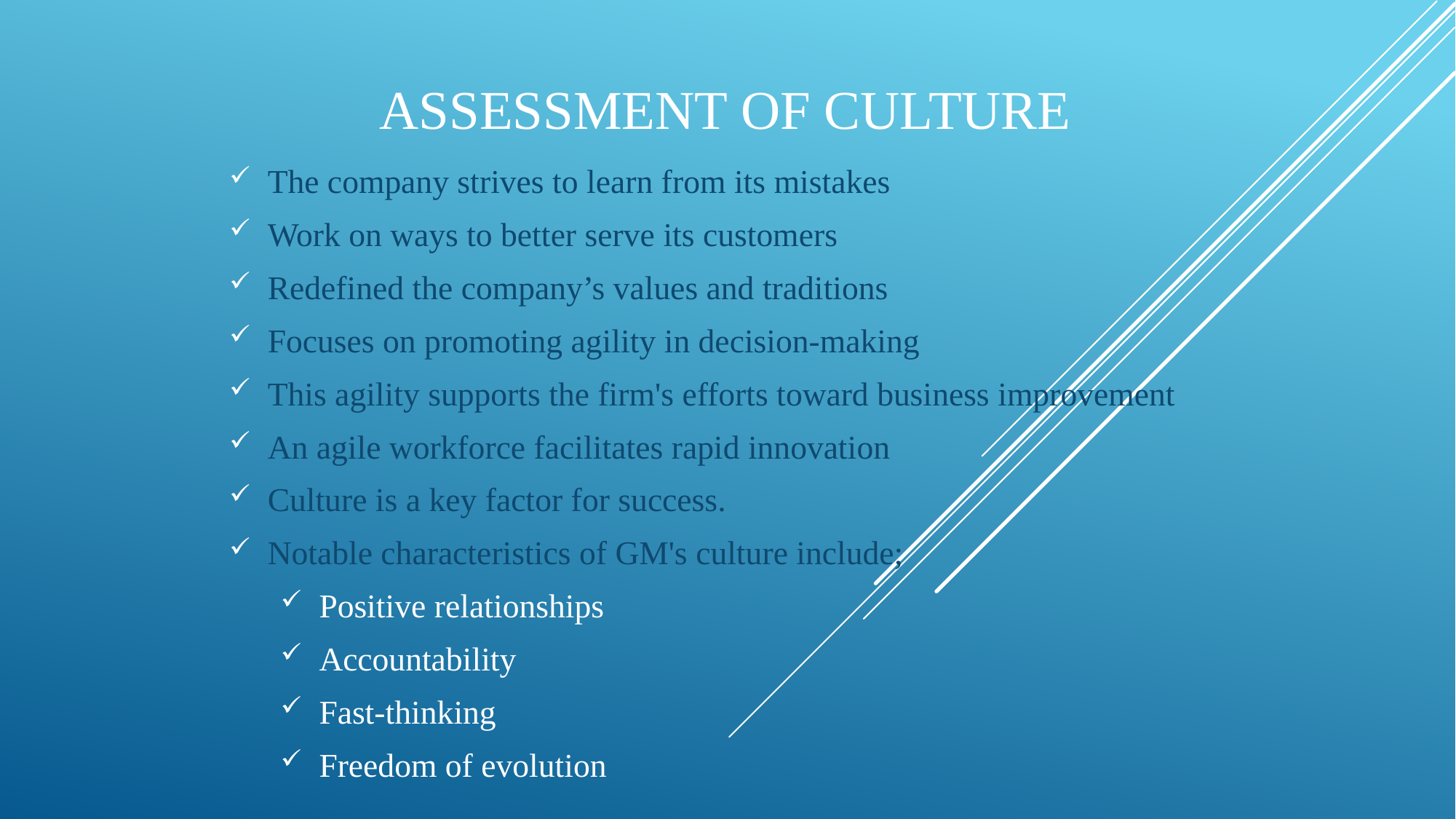

# Assessment of Culture
The company strives to learn from its mistakes
Work on ways to better serve its customers
Redefined the company’s values and traditions
Focuses on promoting agility in decision-making
This agility supports the firm's efforts toward business improvement
An agile workforce facilitates rapid innovation
Culture is a key factor for success.
Notable characteristics of GM's culture include;
Positive relationships
Accountability
Fast-thinking
Freedom of evolution